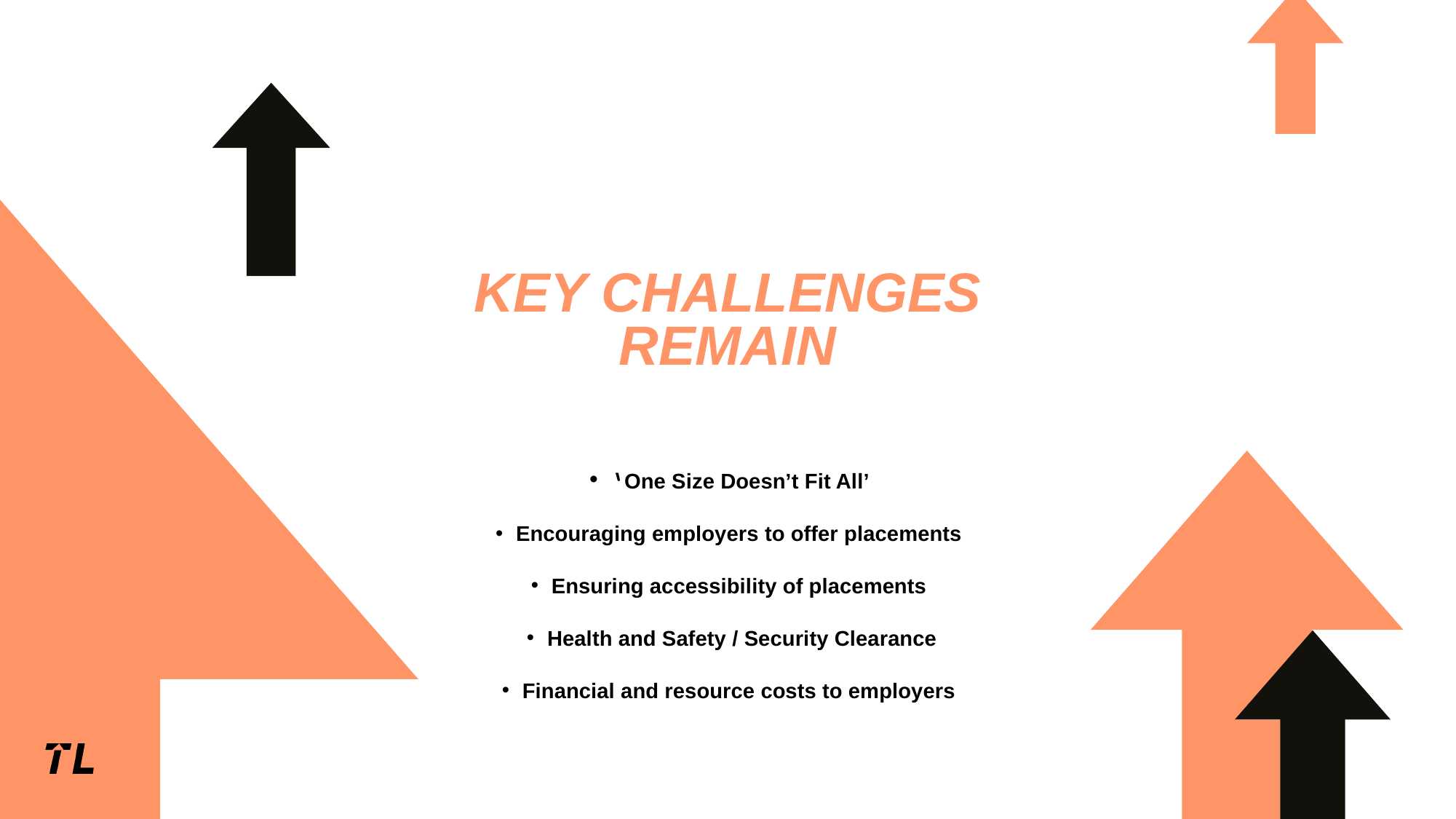

# Key Challenges remain
‘One Size Doesn’t Fit All’
Encouraging employers to offer placements
Ensuring accessibility of placements
Health and Safety / Security Clearance
Financial and resource costs to employers